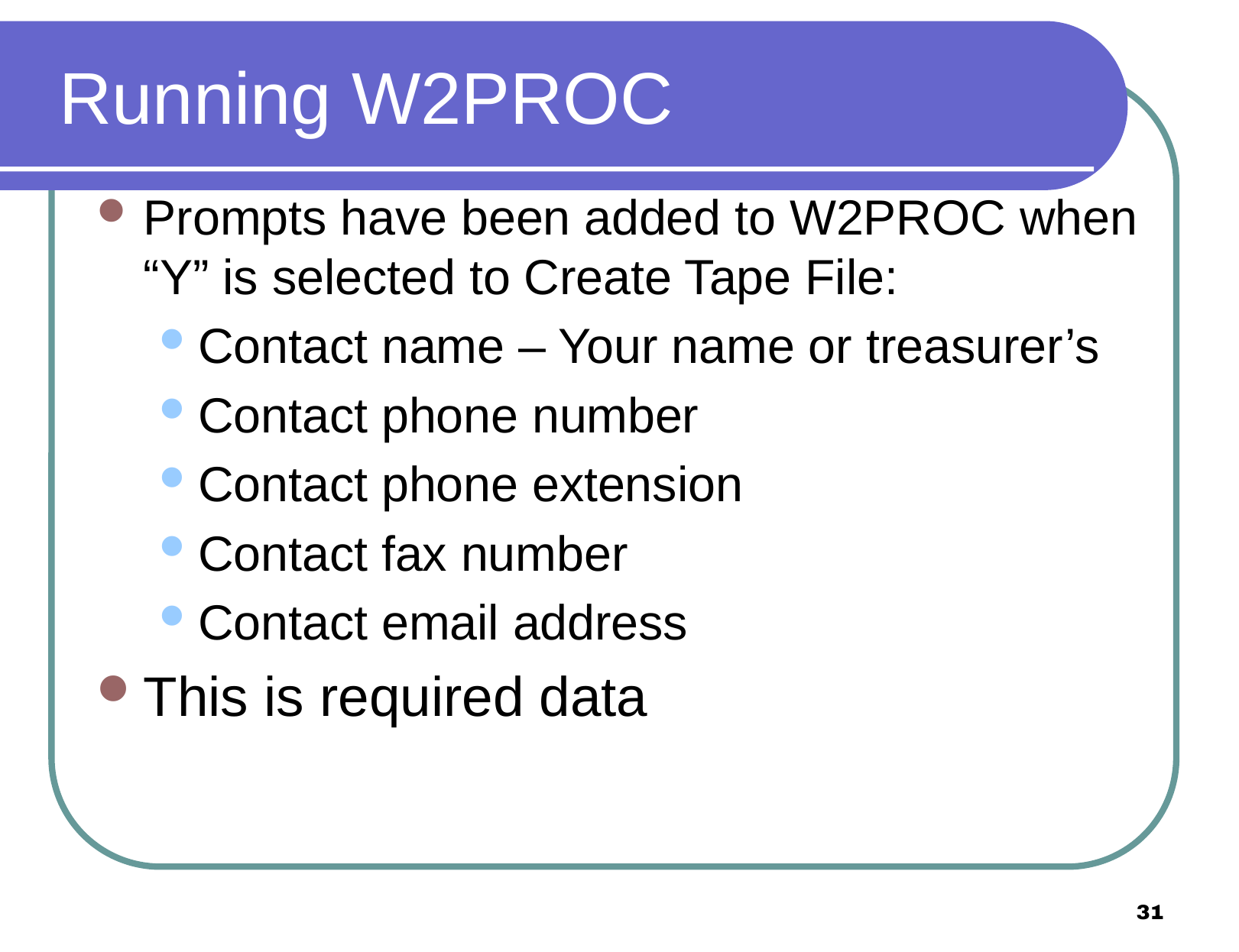

# Running W2PROC
Prompts have been added to W2PROC when “Y” is selected to Create Tape File:
Contact name – Your name or treasurer’s
Contact phone number
Contact phone extension
Contact fax number
Contact email address
This is required data
31